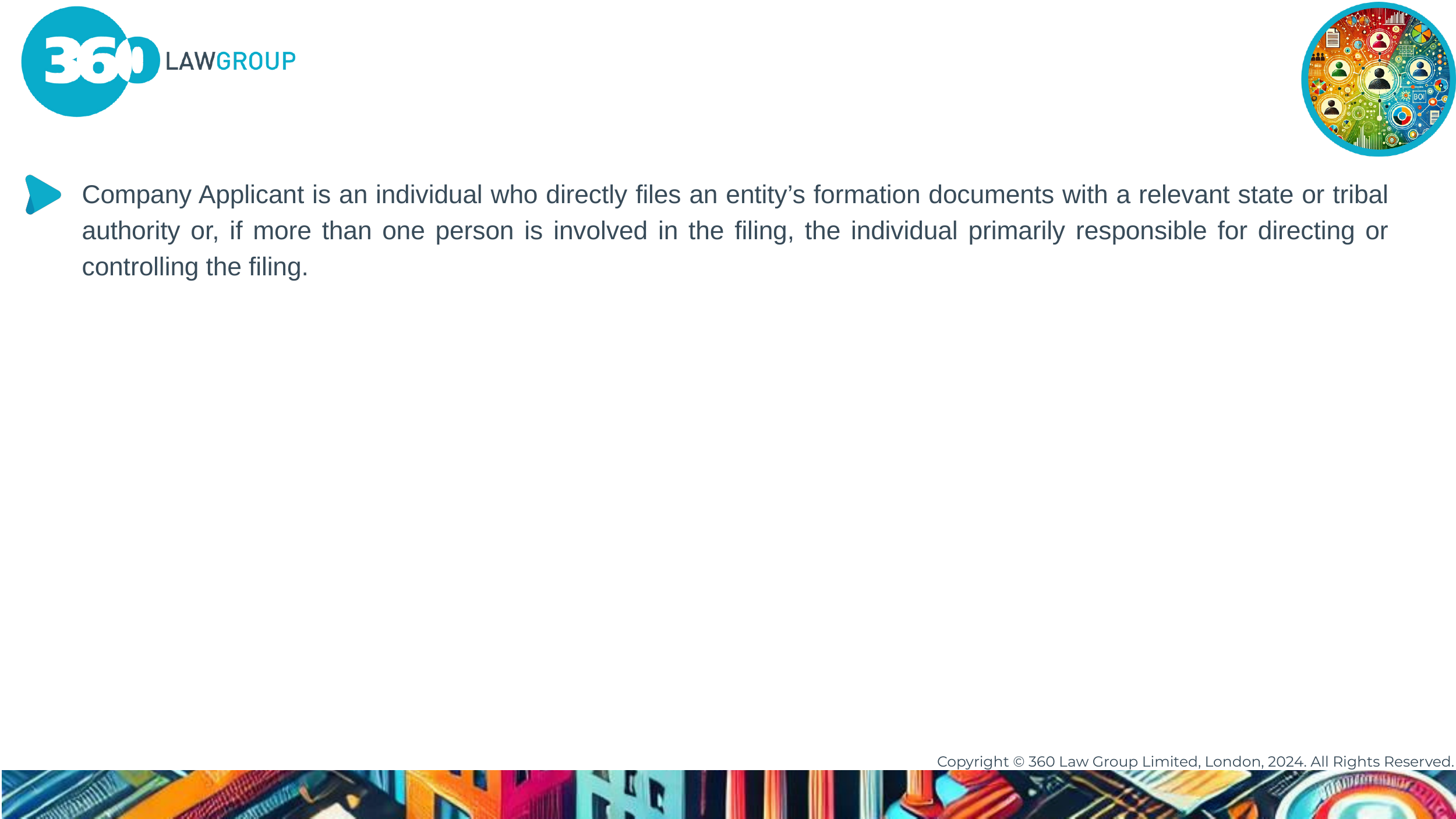

Company Applicant is an individual who directly files an entity’s formation documents with a relevant state or tribal authority or, if more than one person is involved in the filing, the individual primarily responsible for directing or controlling the filing.

Copyright © 360 Law Group Limited, London, 2024. All Rights Reserved.